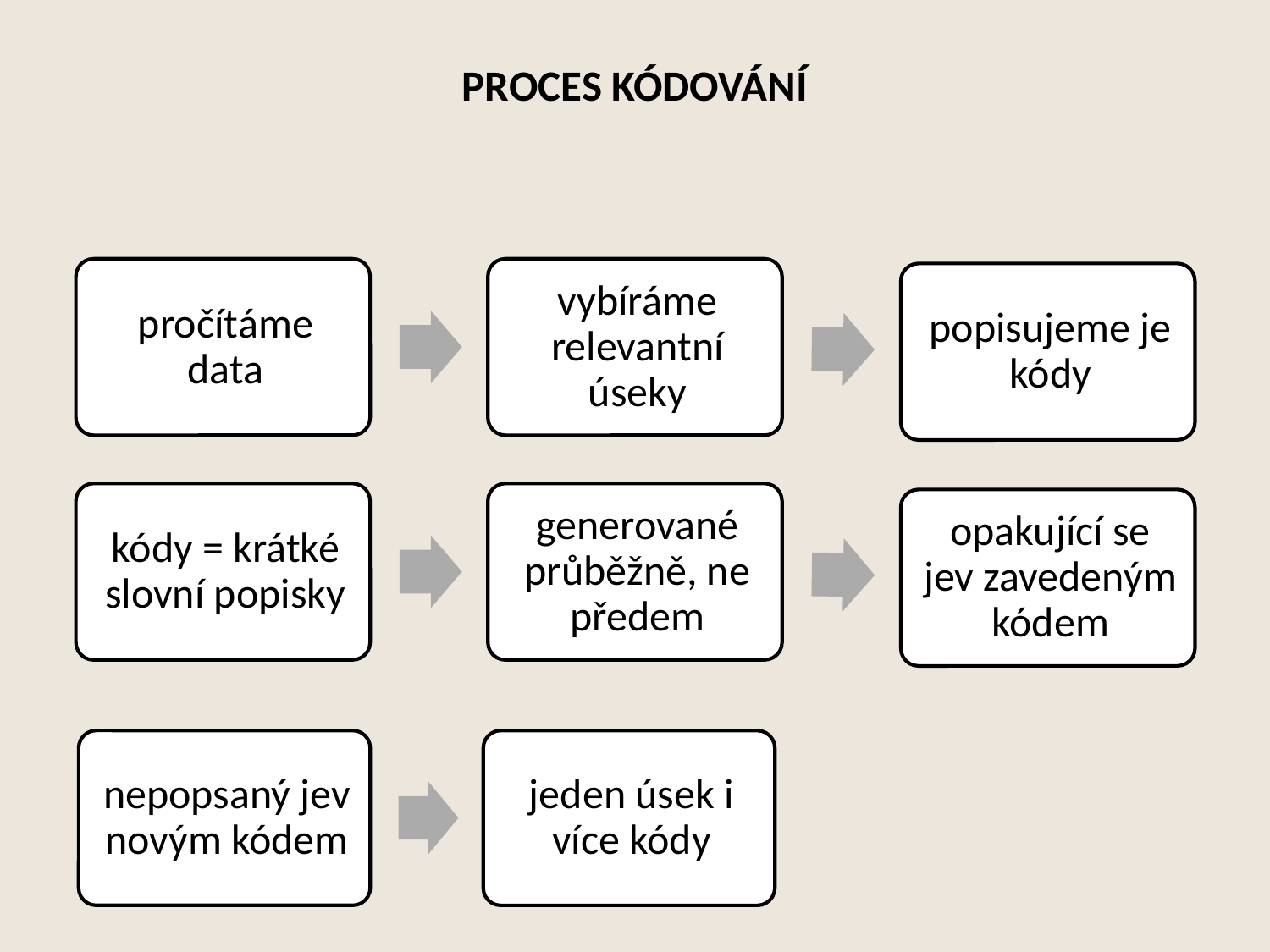

# PROCES KÓDOVÁNÍ

pročítáme data

vybíráme relevantní úseky

popisujeme je kódy
kódy = krátké slovní popisky

generované průběžně, ne předem

opakující se jev zavedeným kódem

nepopsaný jev novým kódem

jeden úsek i více kódy